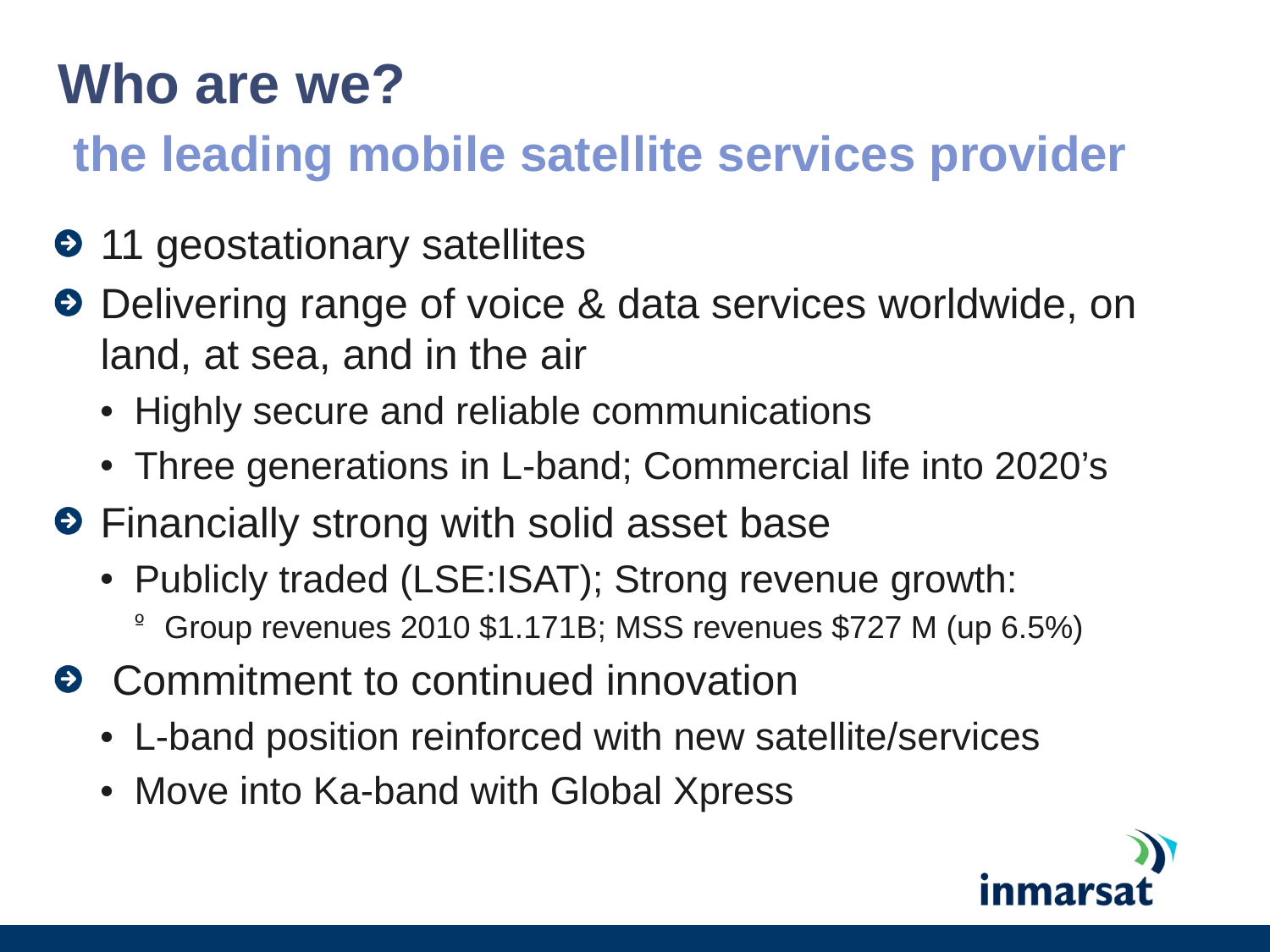

# Who are we? the leading mobile satellite services provider
11 geostationary satellites
Delivering range of voice & data services worldwide, on land, at sea, and in the air
Highly secure and reliable communications
Three generations in L-band; Commercial life into 2020’s
Financially strong with solid asset base
Publicly traded (LSE:ISAT); Strong revenue growth:
Group revenues 2010 $1.171B; MSS revenues $727 M (up 6.5%)
 Commitment to continued innovation
L-band position reinforced with new satellite/services
Move into Ka-band with Global Xpress